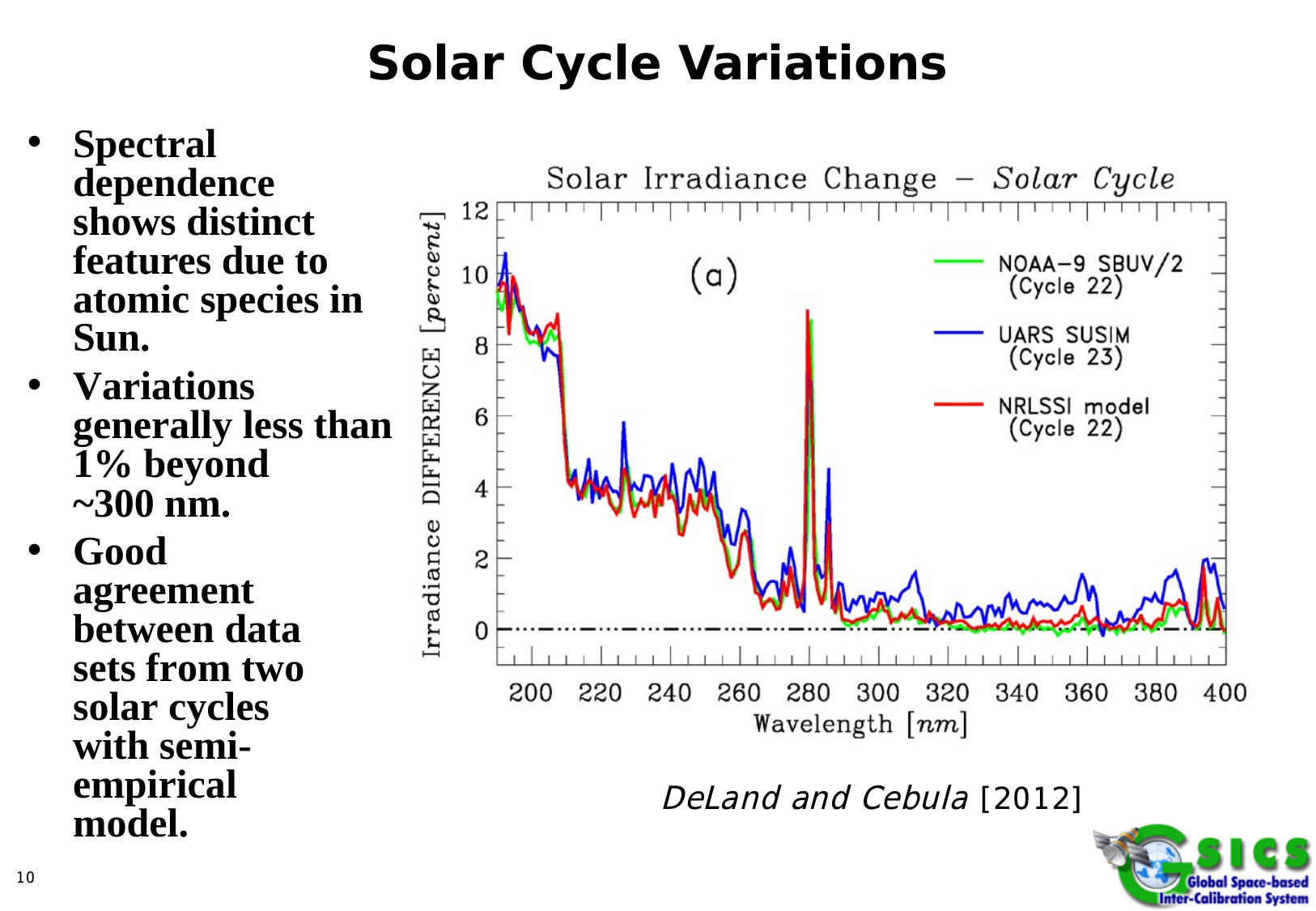

# Solar Cycle Variations
Spectral dependence shows distinct features due to atomic species in Sun.
Variations generally less than 1% beyond
~300 nm.
Good agreement between data sets from two solar cycles with semi-empirical model.

DeLand and Cebula [2012]